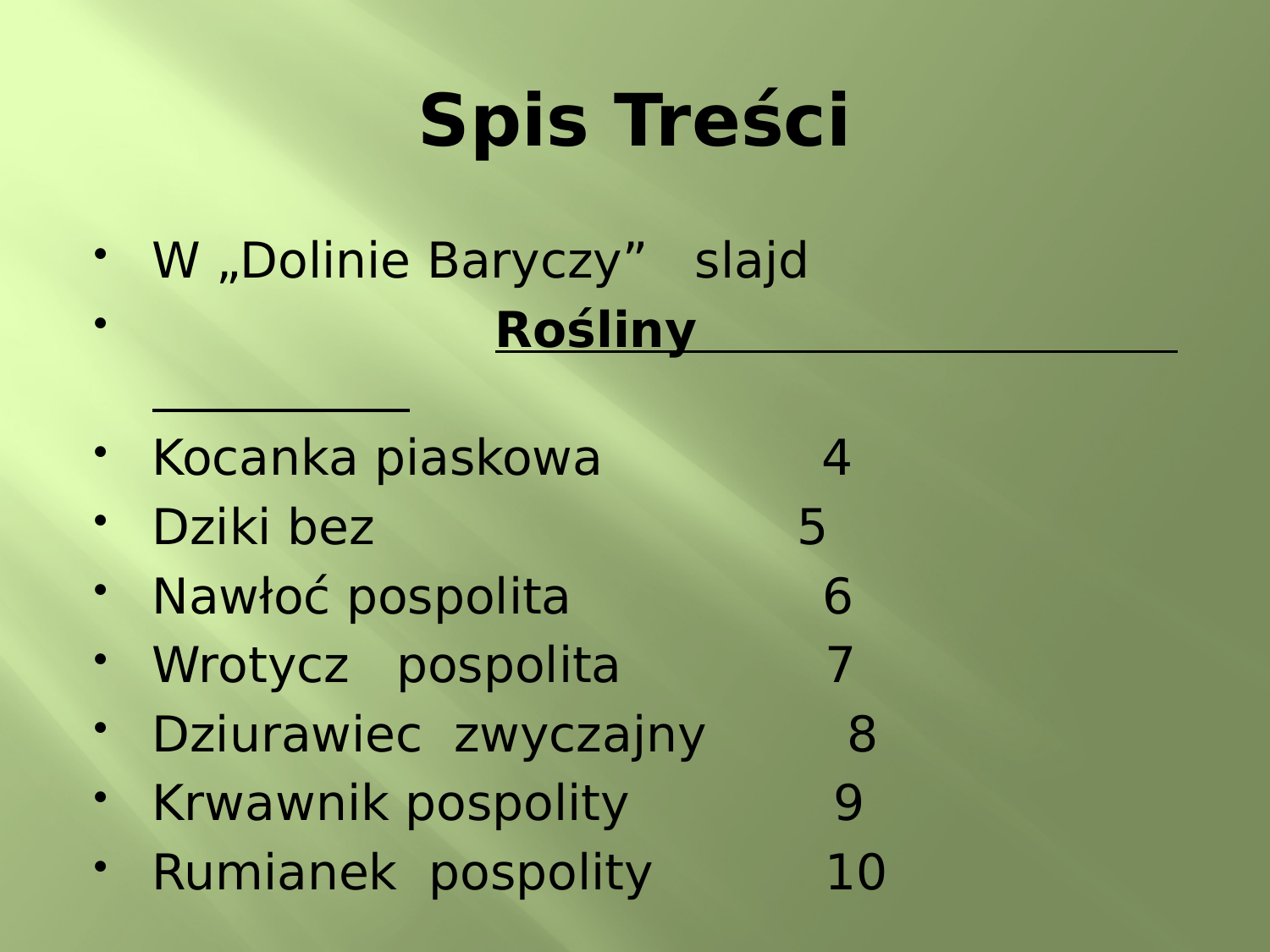

# Spis Treści
W „Dolinie Baryczy”   slajd
                    Rośliny
Kocanka piaskowa              4
Dziki bez                           5
Nawłoć pospolita                6
Wrotycz   pospolita             7
Dziurawiec  zwyczajny         8
Krwawnik pospolity             9
Rumianek  pospolity           10